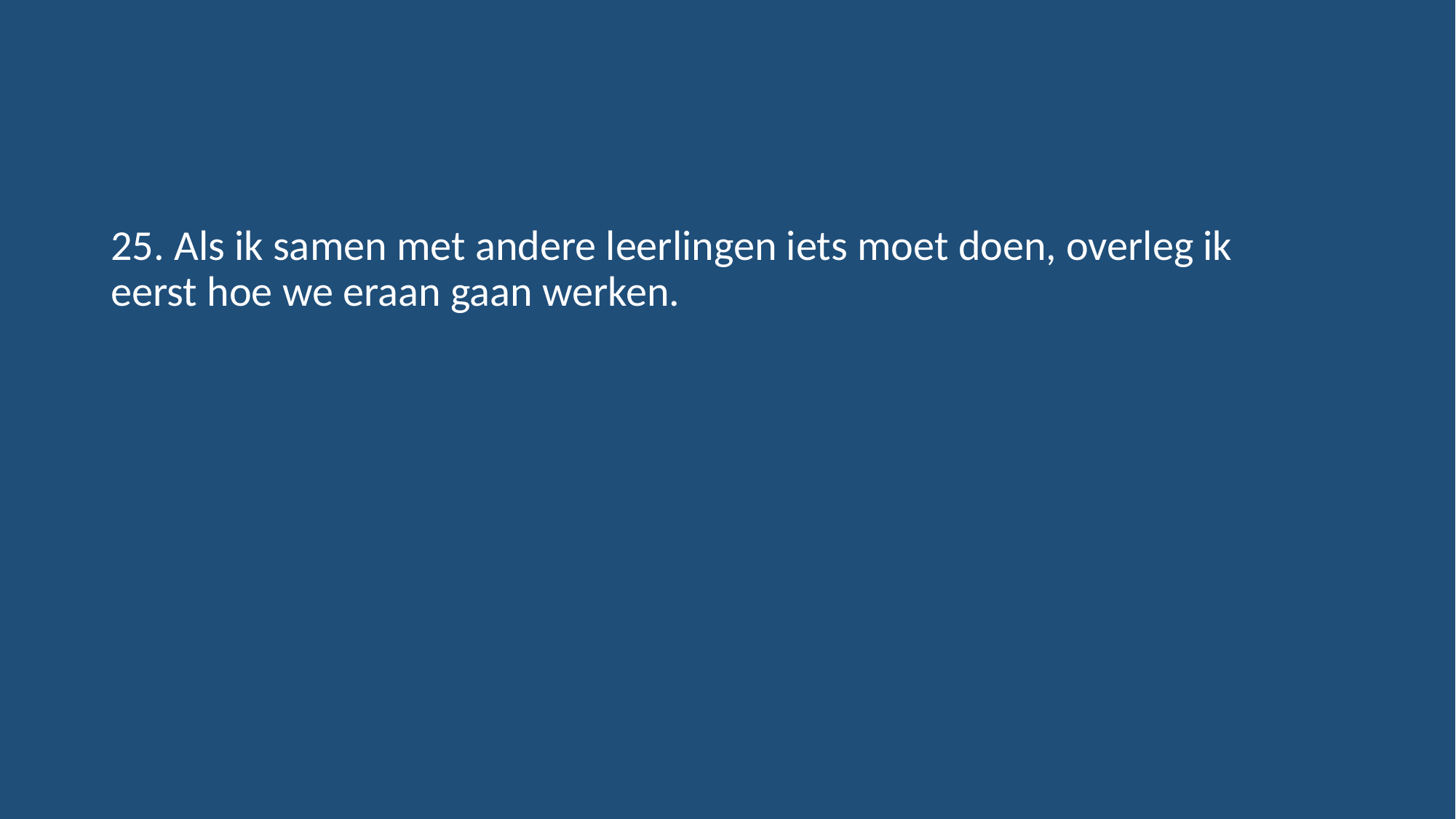

#
25. Als ik samen met andere leerlingen iets moet doen, overleg ik 	eerst hoe we eraan gaan werken.